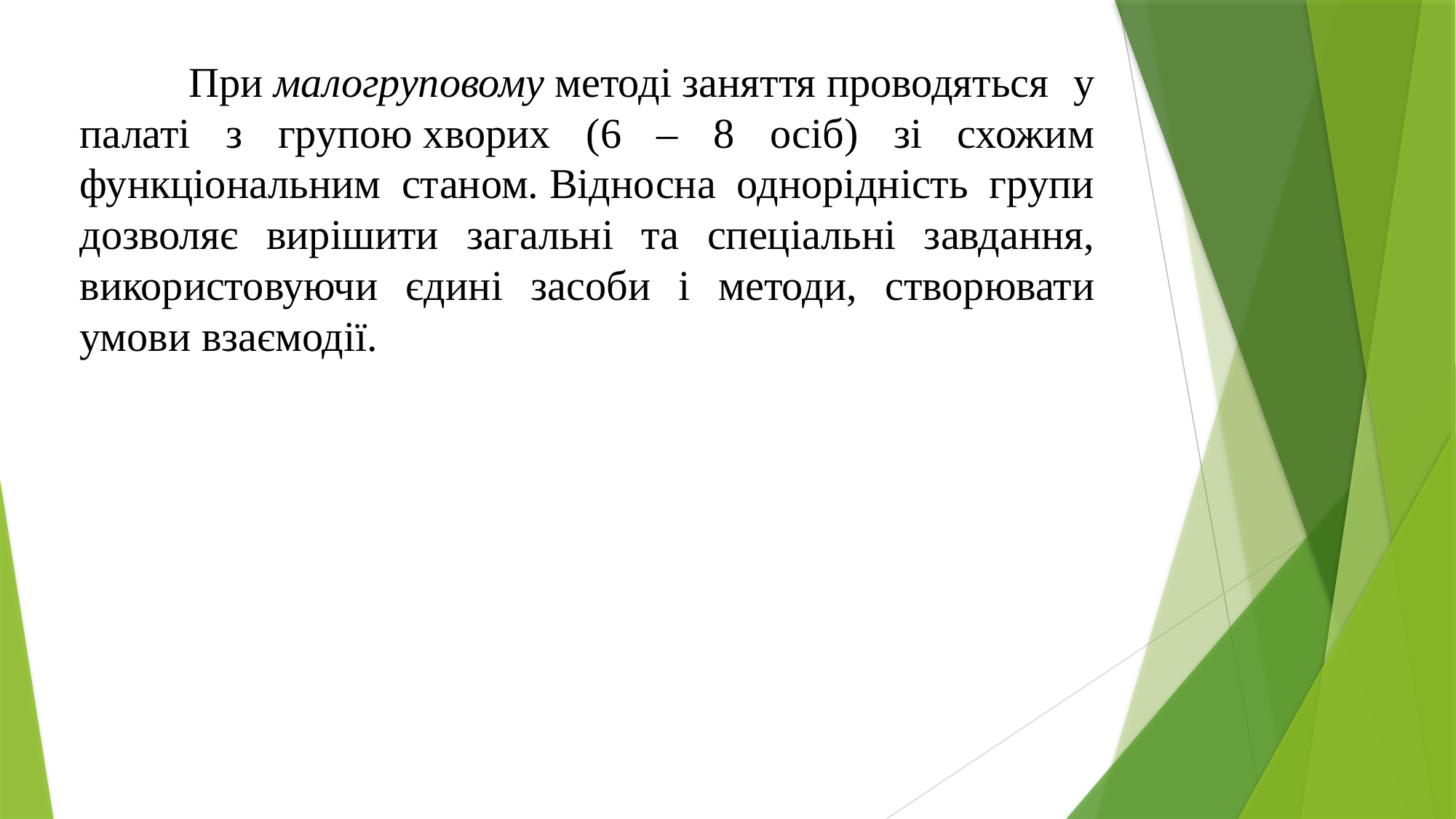

При малогруповому методі заняття проводяться у палаті з групою хворих (6 – 8 осіб) зі схожим функціональним станом. Відносна однорідність групи дозволяє вирішити загальні та спеціальні завдання, використовуючи єдині засоби і методи, створювати умови взаємодії.